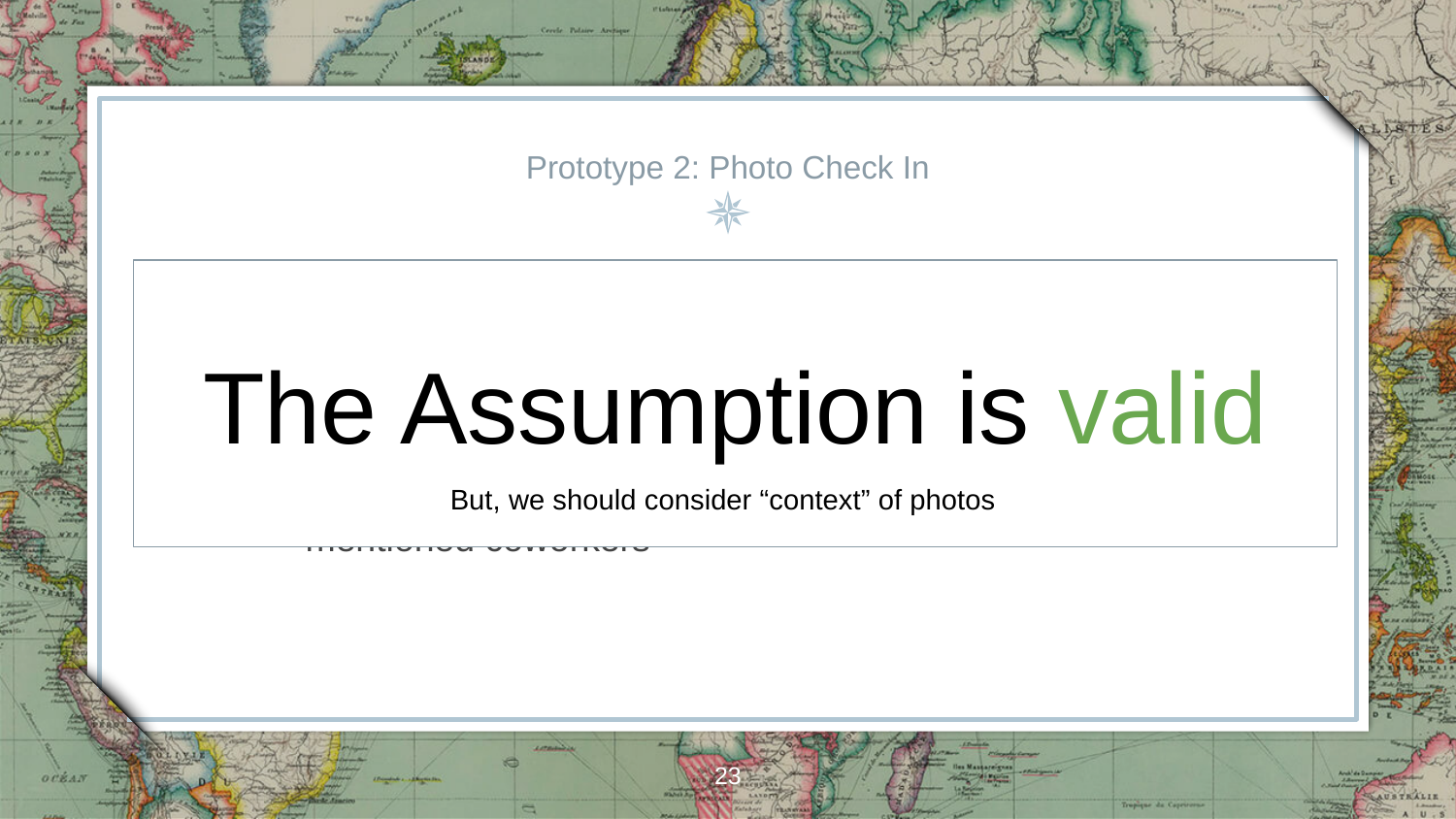

# Prototype 2: Photo Check In
Verified
All participants named family as a first pick
All participants mentioned friends
Some participants mentioned coworkers
Considerations
Some participants would not share all photos – context dependent
The Assumption is valid
But, we should consider “context” of photos
23